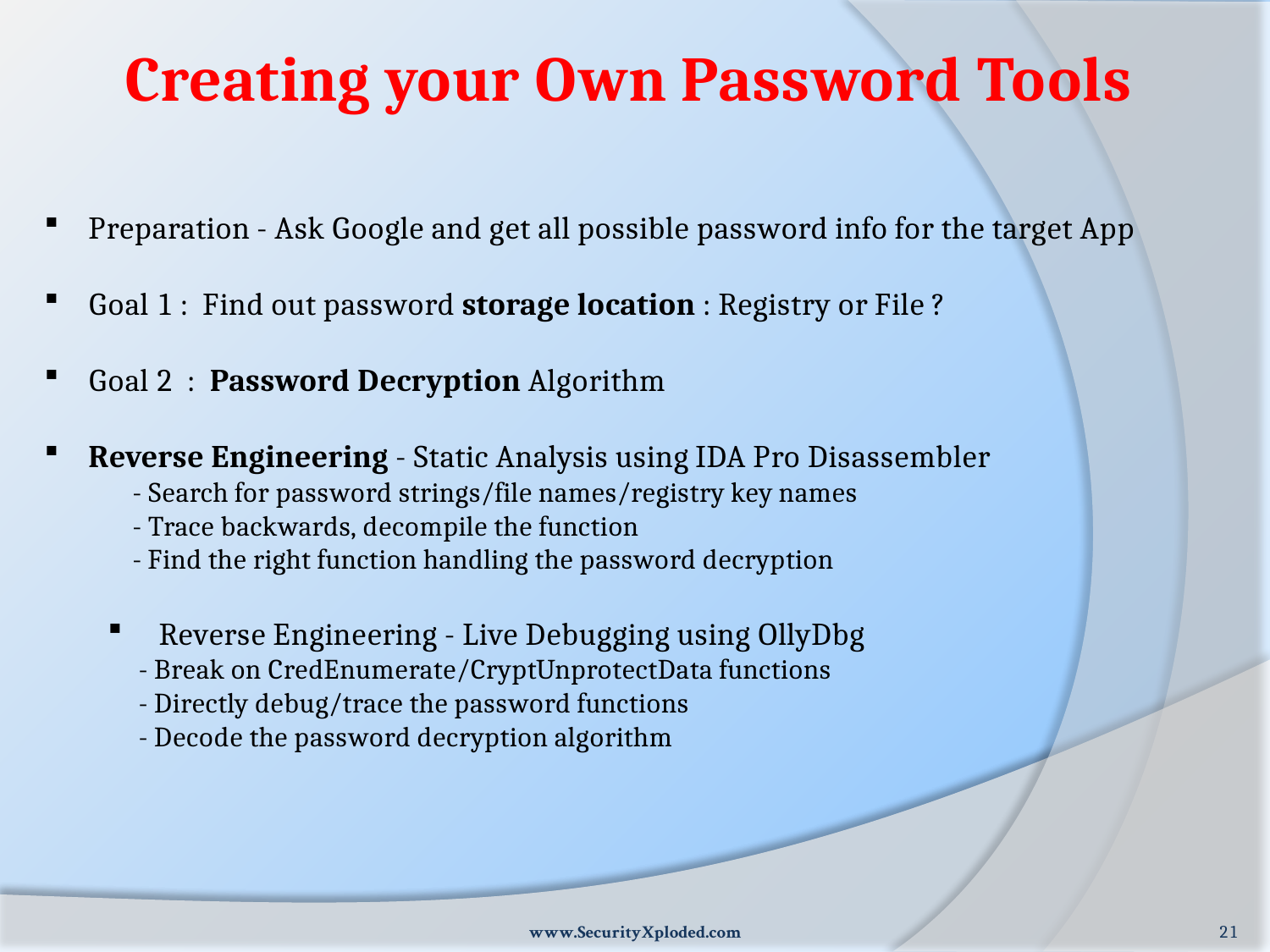

Creating your Own Password Tools
  Preparation - Ask Google and get all possible password info for the target App

  Goal 1 :  Find out password storage location : Registry or File ?

  Goal 2  :  Password Decryption Algorithm

  Reverse Engineering - Static Analysis using IDA Pro Disassembler
    - Search for password strings/file names/registry key names
    - Trace backwards, decompile the function
    - Find the right function handling the password decryption

   Reverse Engineering - Live Debugging using OllyDbg
     - Break on CredEnumerate/CryptUnprotectData functions
     - Directly debug/trace the password functions
     - Decode the password decryption algorithm
www.SecurityXploded.com
21